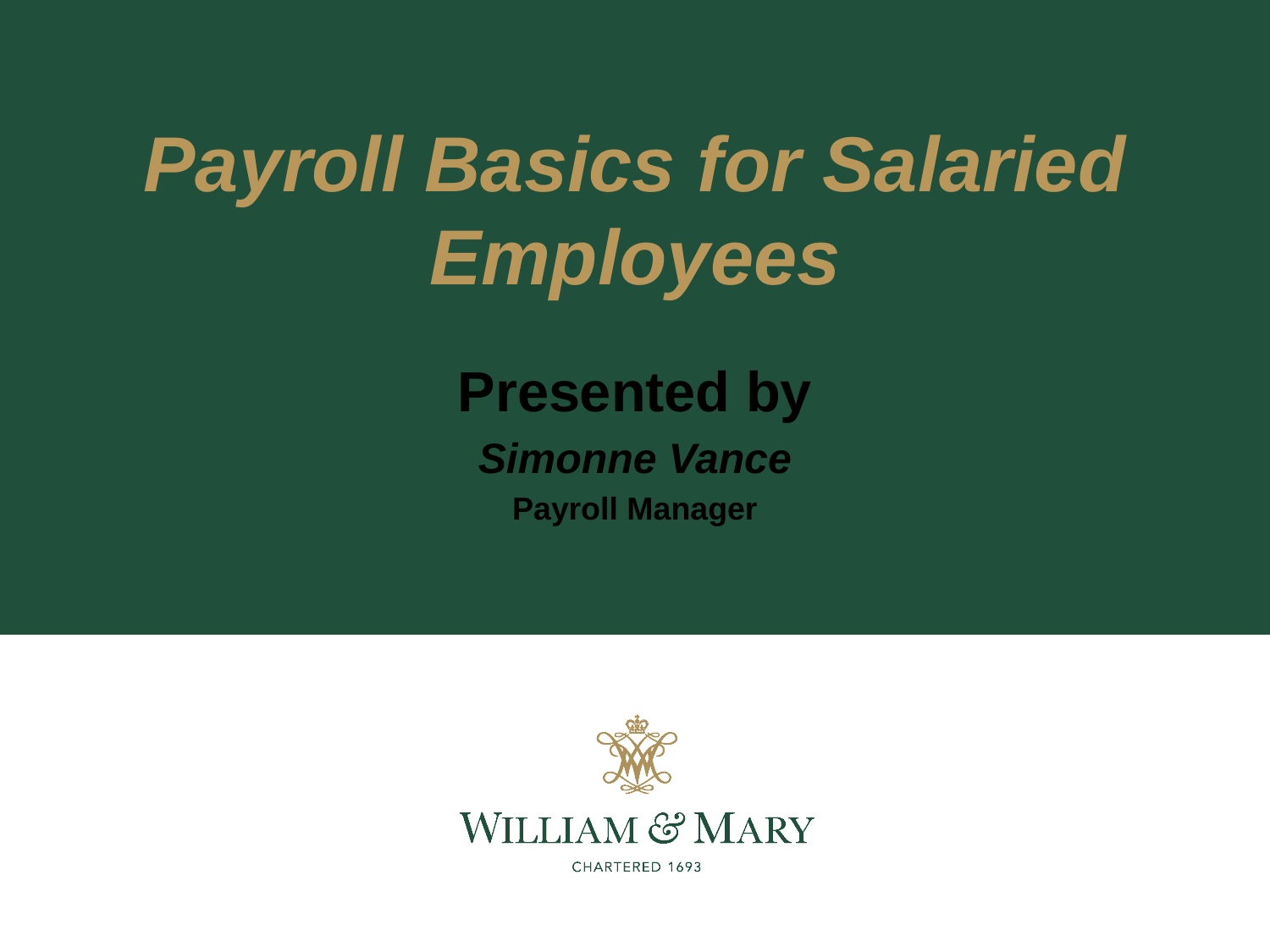

# Payroll Basics for Salaried Employees
Presented by
Simonne Vance
Payroll Manager